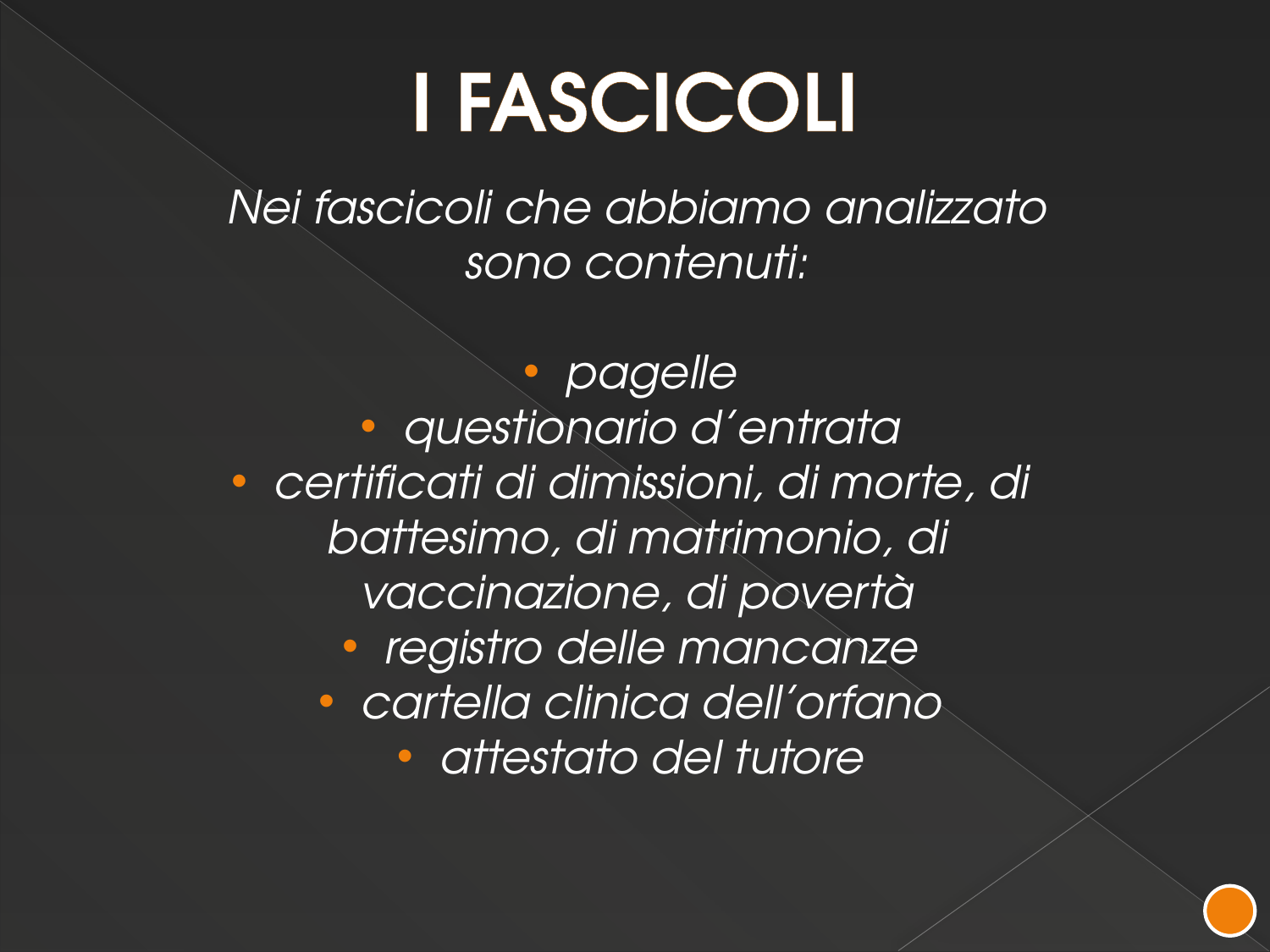

I FASCICOLI
Nei fascicoli che abbiamo analizzato sono contenuti:

 pagelle
 questionario d’entrata
 certificati di dimissioni, di morte, di battesimo, di matrimonio, di vaccinazione, di povertà
 registro delle mancanze
 cartella clinica dell’orfano
 attestato del tutore